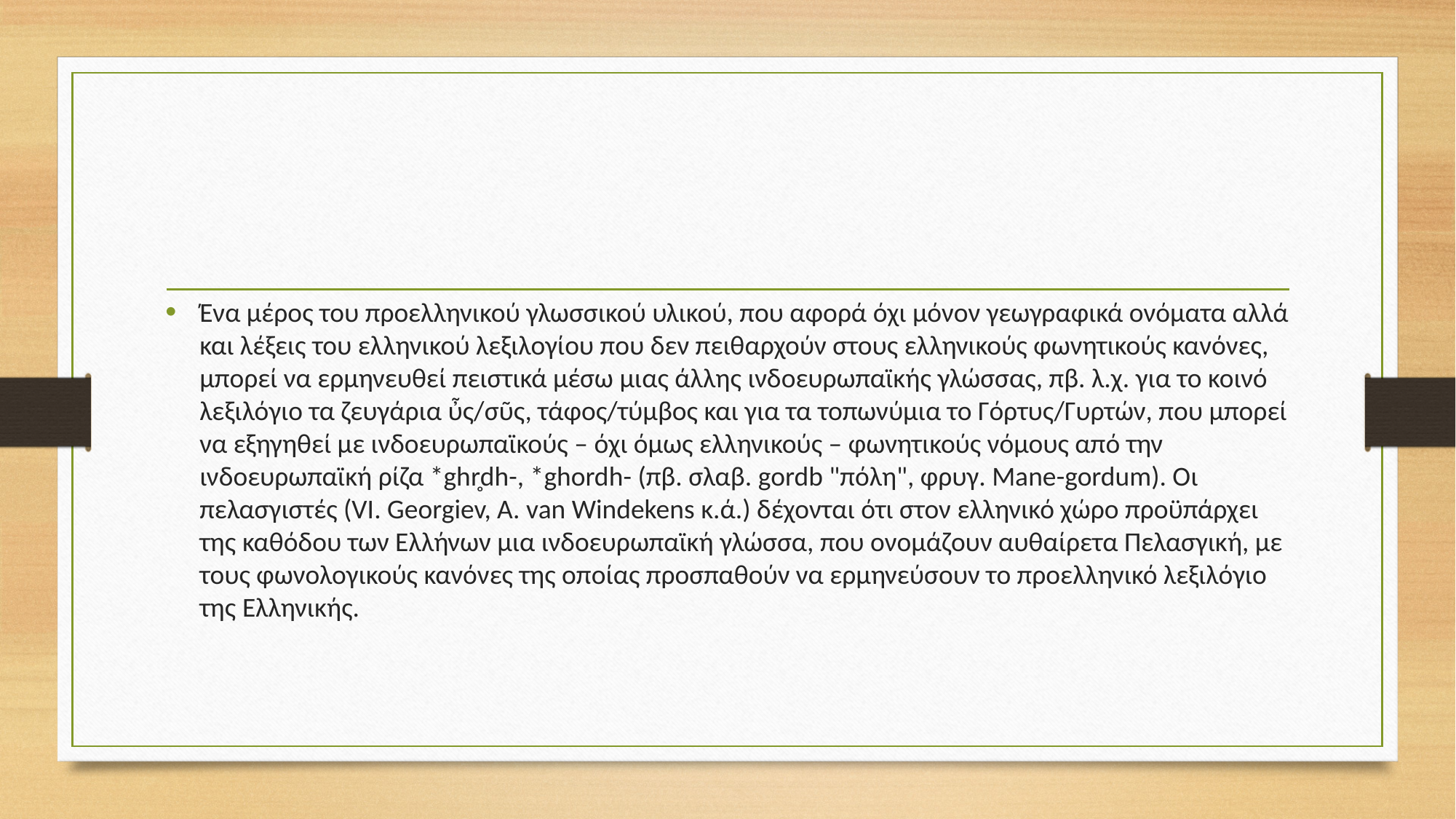

#
Ένα μέρος του προελληνικού γλωσσικού υλικού, που αφορά όχι μόνον γεωγραφικά ονόματα αλλά και λέξεις του ελληνικού λεξιλογίου που δεν πειθαρχούν στους ελληνικούς φωνητικούς κανόνες, μπορεί να ερμηνευθεί πειστικά μέσω μιας άλλης ινδοευρωπαϊκής γλώσσας, πβ. λ.χ. για το κοινό λεξιλόγιο τα ζευγάρια ὖς/σῦς, τάφος/τύμβος και για τα τοπωνύμια το Γόρτυς/Γυρτών, που μπορεί να εξηγηθεί με ινδοευρωπαϊκούς – όχι όμως ελληνικούς – φωνητικούς νόμους από την ινδοευρωπαϊκή ρίζα *ghr̥dh-, *ghordh- (πβ. σλαβ. gordb "πόλη", φρυγ. Mane-gordum). Οι πελασγιστές (VI. Georgiev, A. van Windekens κ.ά.) δέχονται ότι στον ελληνικό χώρο προϋπάρχει της καθόδου των Ελλήνων μια ινδοευρωπαϊκή γλώσσα, που ονομάζουν αυθαίρετα Πελασγική, με τους φωνολογικούς κανόνες της οποίας προσπαθούν να ερμηνεύσουν το προελληνικό λεξιλόγιο της Ελληνικής.